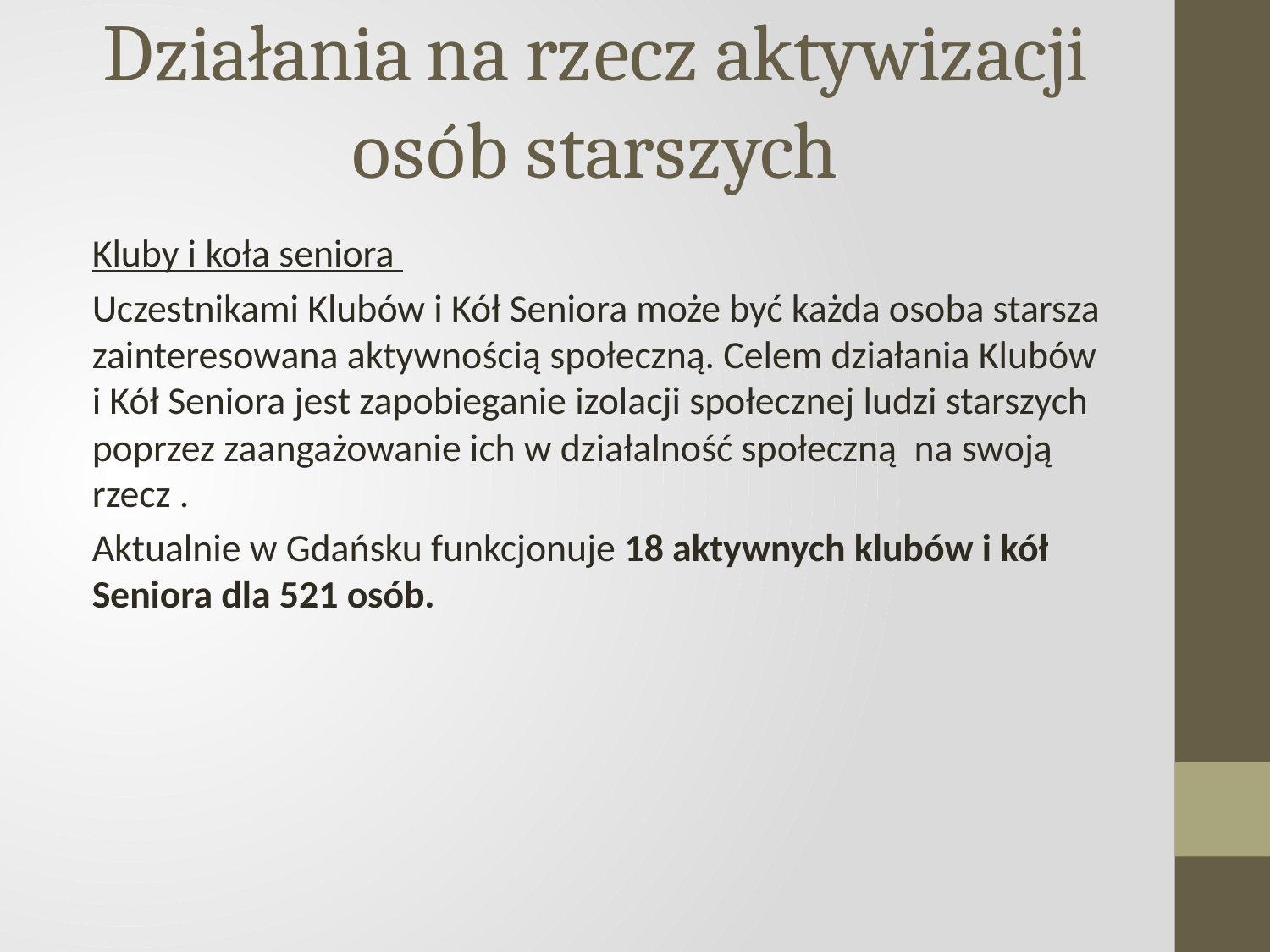

# Działania na rzecz aktywizacji osób starszych
Kluby i koła seniora
Uczestnikami Klubów i Kół Seniora może być każda osoba starsza zainteresowana aktywnością społeczną. Celem działania Klubów i Kół Seniora jest zapobieganie izolacji społecznej ludzi starszych poprzez zaangażowanie ich w działalność społeczną  na swoją rzecz .
Aktualnie w Gdańsku funkcjonuje 18 aktywnych klubów i kół Seniora dla 521 osób.